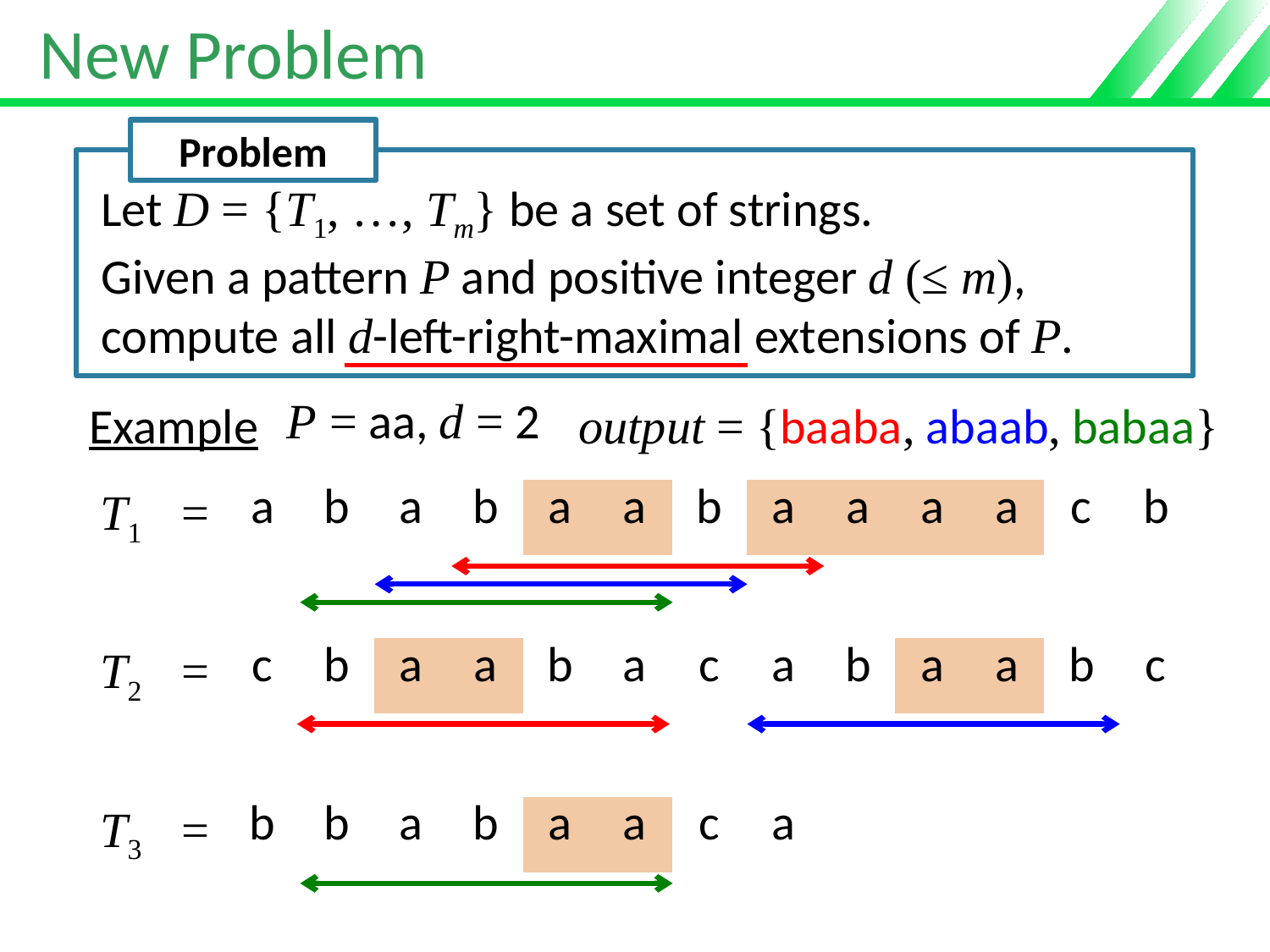

# New Problem
Problem
Let D = {T1, …, Tm} be a set of strings.
Given a pattern P and positive integer d (≤ m),
compute all d-left-right-maximal extensions of P.
Example
P = aa, d = 2
output = {baaba, abaab, babaa}
| T1 | = | a | b | a | b | a | a | b | a | a | a | a | c | b |
| --- | --- | --- | --- | --- | --- | --- | --- | --- | --- | --- | --- | --- | --- | --- |
| T2 | = | c | b | a | a | b | a | c | a | b | a | a | b | c |
| --- | --- | --- | --- | --- | --- | --- | --- | --- | --- | --- | --- | --- | --- | --- |
| T3 | = | b | b | a | b | a | a | c | a |  |  |  |  |  |
| --- | --- | --- | --- | --- | --- | --- | --- | --- | --- | --- | --- | --- | --- | --- |